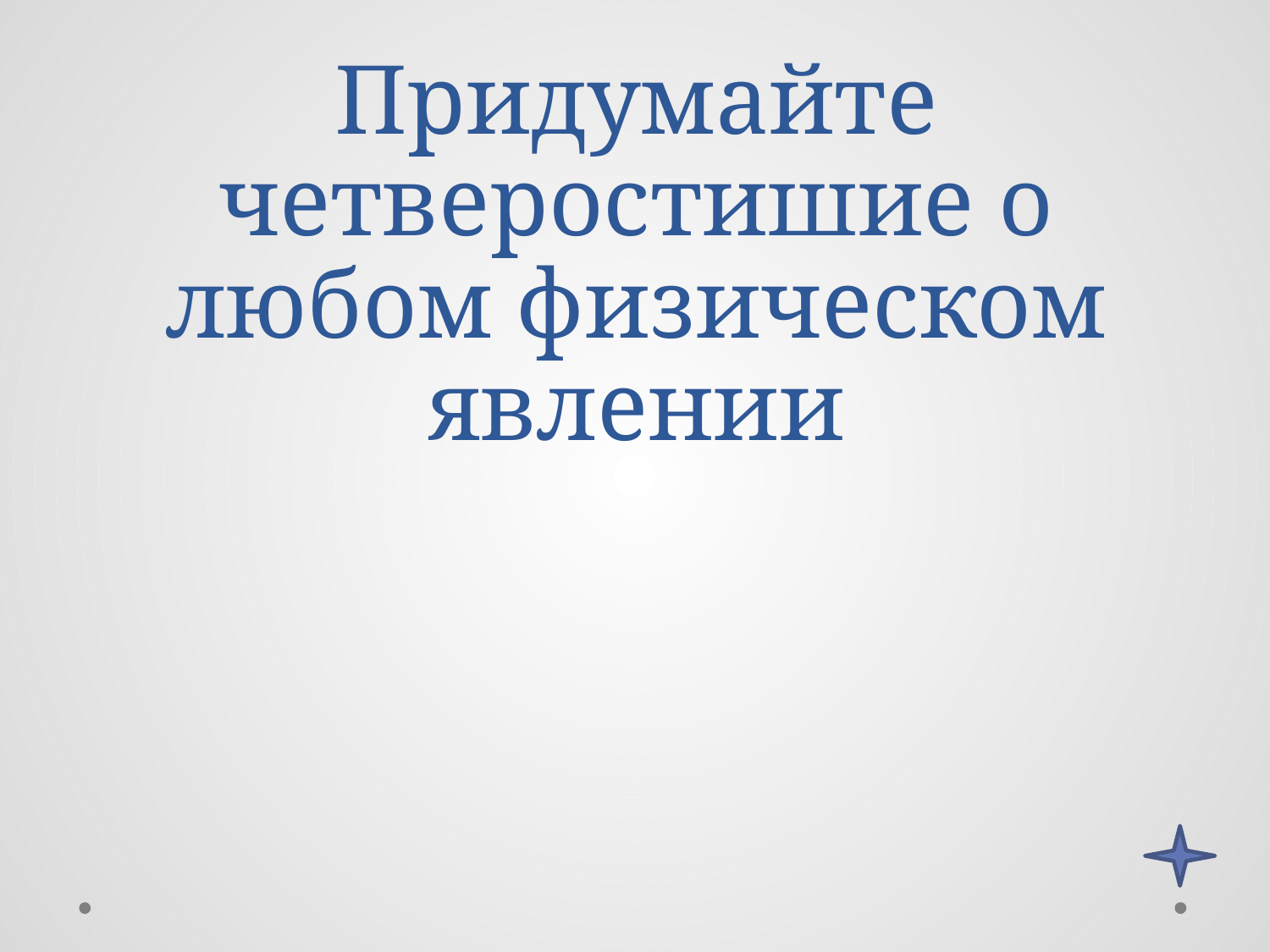

# Придумайте четверостишие о любом физическом явлении